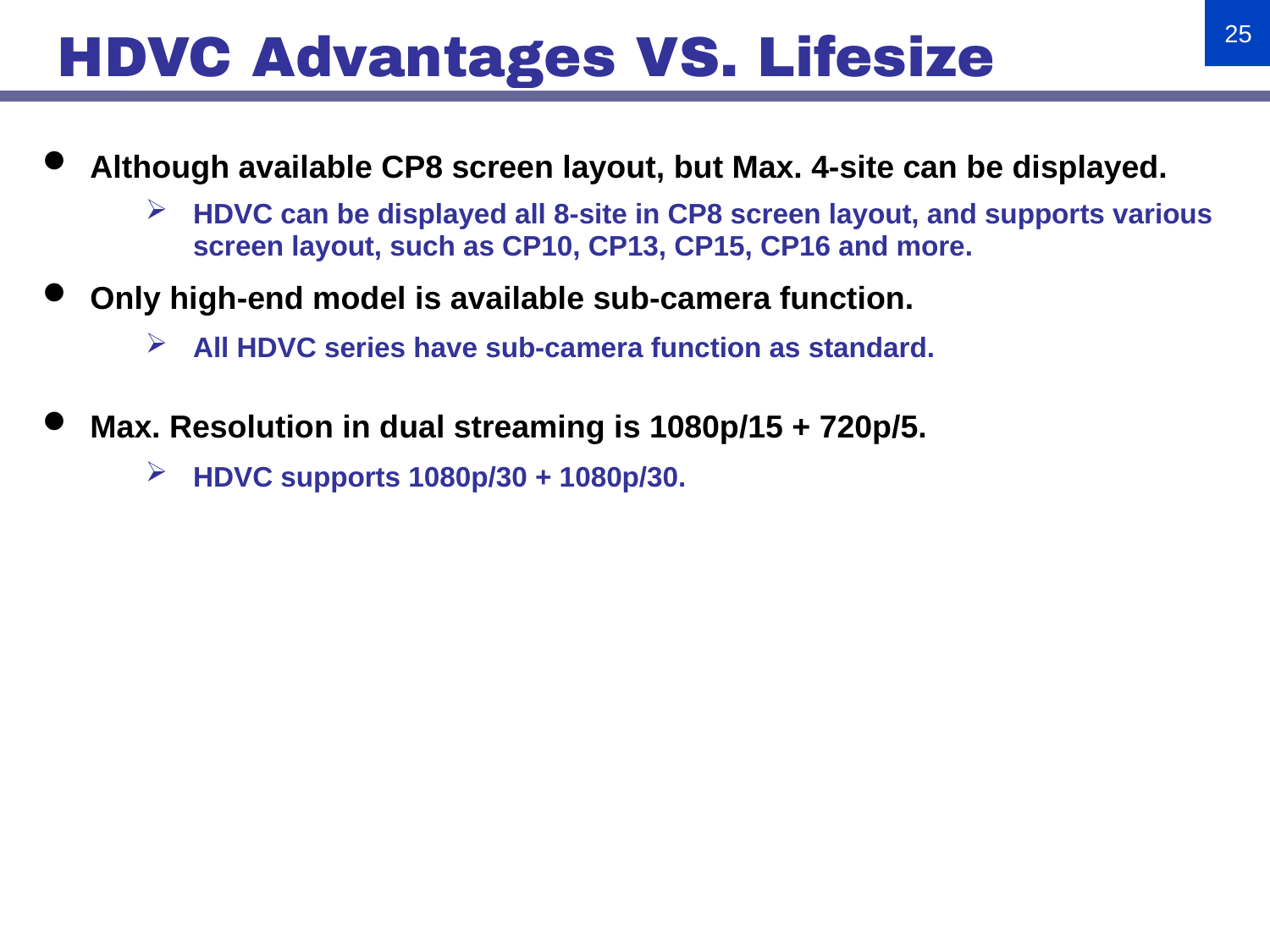

HDVC Advantages VS. Lifesize

Although available CP8 screen layout, but Max. 4-site can be displayed.
HDVC can be displayed all 8-site in CP8 screen layout, and supports various screen layout, such as CP10, CP13, CP15, CP16 and more.
Only high-end model is available sub-camera function.
All HDVC series have sub-camera function as standard.

Max. Resolution in dual streaming is 1080p/15 + 720p/5.
HDVC supports 1080p/30 + 1080p/30.